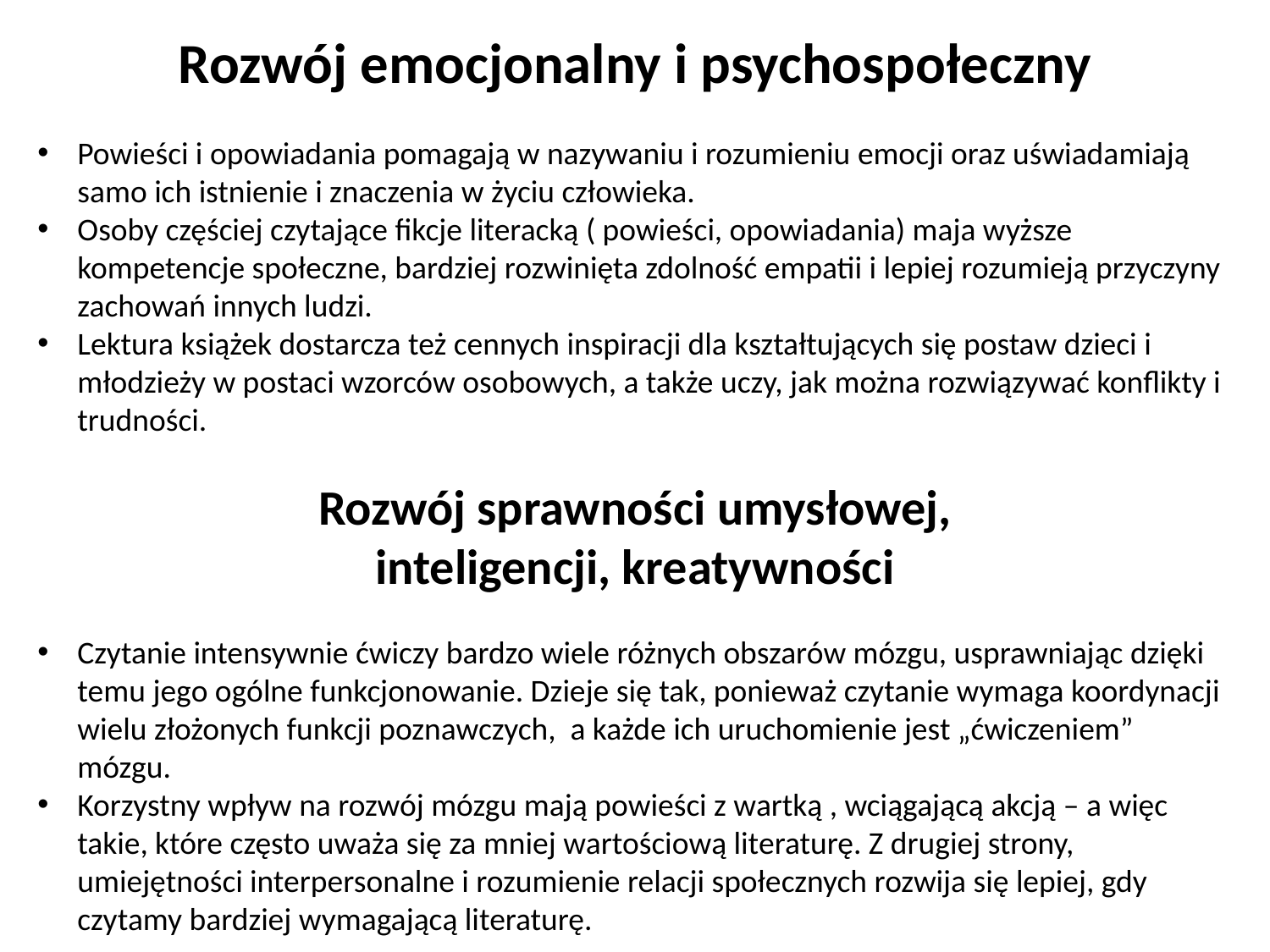

Rozwój emocjonalny i psychospołeczny

Powieści i opowiadania pomagają w nazywaniu i rozumieniu emocji oraz uświadamiają samo ich istnienie i znaczenia w życiu człowieka.
Osoby częściej czytające fikcje literacką ( powieści, opowiadania) maja wyższe kompetencje społeczne, bardziej rozwinięta zdolność empatii i lepiej rozumieją przyczyny zachowań innych ludzi.
Lektura książek dostarcza też cennych inspiracji dla kształtujących się postaw dzieci i młodzieży w postaci wzorców osobowych, a także uczy, jak można rozwiązywać konflikty i trudności.

Rozwój sprawności umysłowej,
inteligencji, kreatywności

Czytanie intensywnie ćwiczy bardzo wiele różnych obszarów mózgu, usprawniając dzięki temu jego ogólne funkcjonowanie. Dzieje się tak, ponieważ czytanie wymaga koordynacji wielu złożonych funkcji poznawczych,  a każde ich uruchomienie jest „ćwiczeniem” mózgu.
Korzystny wpływ na rozwój mózgu mają powieści z wartką , wciągającą akcją – a więc takie, które często uważa się za mniej wartościową literaturę. Z drugiej strony, umiejętności interpersonalne i rozumienie relacji społecznych rozwija się lepiej, gdy czytamy bardziej wymagającą literaturę.